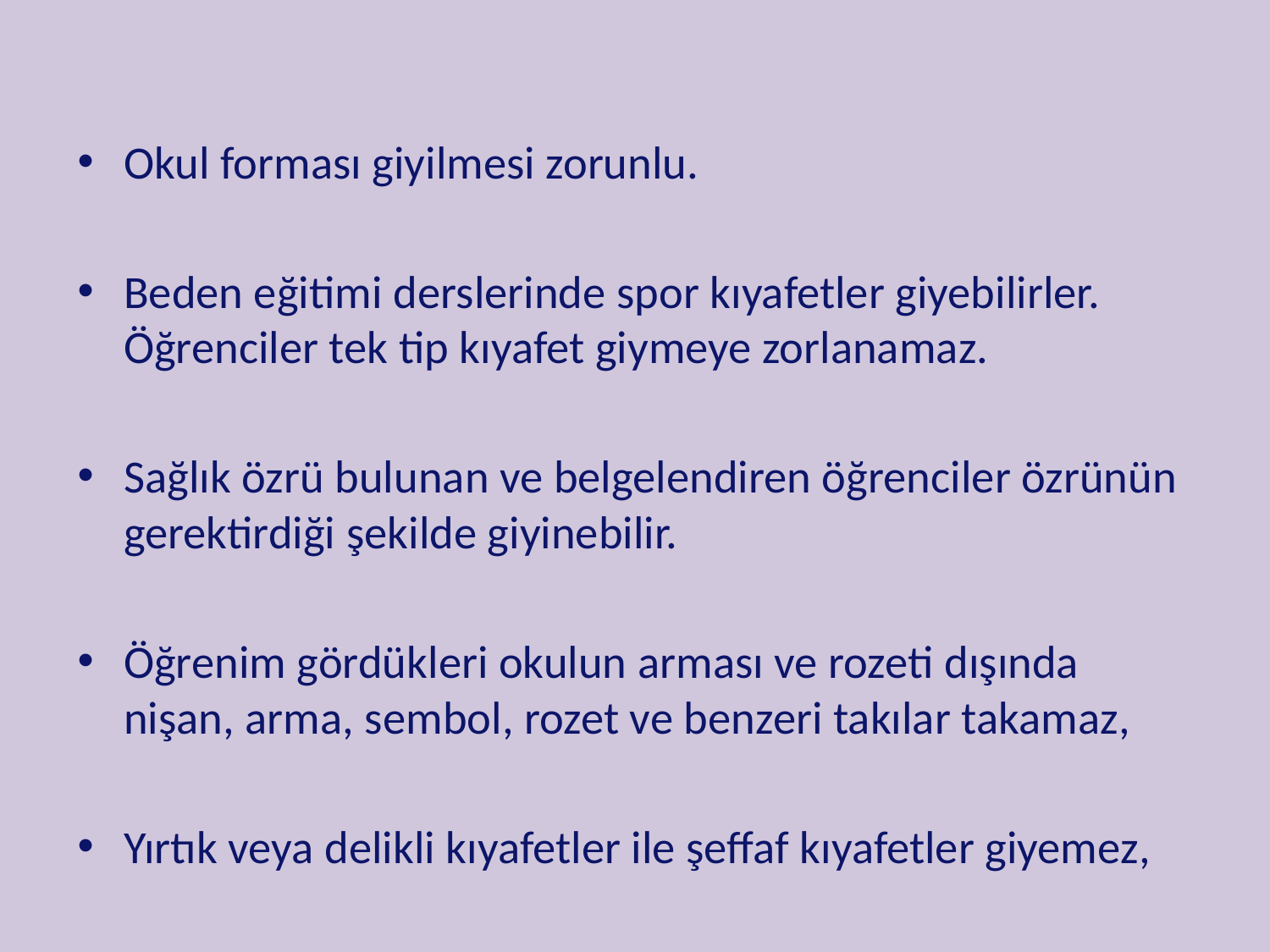

Okul forması giyilmesi zorunlu.

Beden eğitimi derslerinde spor kıyafetler giyebilirler. Öğrenciler tek tip kıyafet giymeye zorlanamaz.

Sağlık özrü bulunan ve belgelendiren öğrenciler özrünün gerektirdiği şekilde giyinebilir.

Öğrenim gördükleri okulun arması ve rozeti dışında nişan, arma, sembol, rozet ve benzeri takılar takamaz,

Yırtık veya delikli kıyafetler ile şeffaf kıyafetler giyemez,